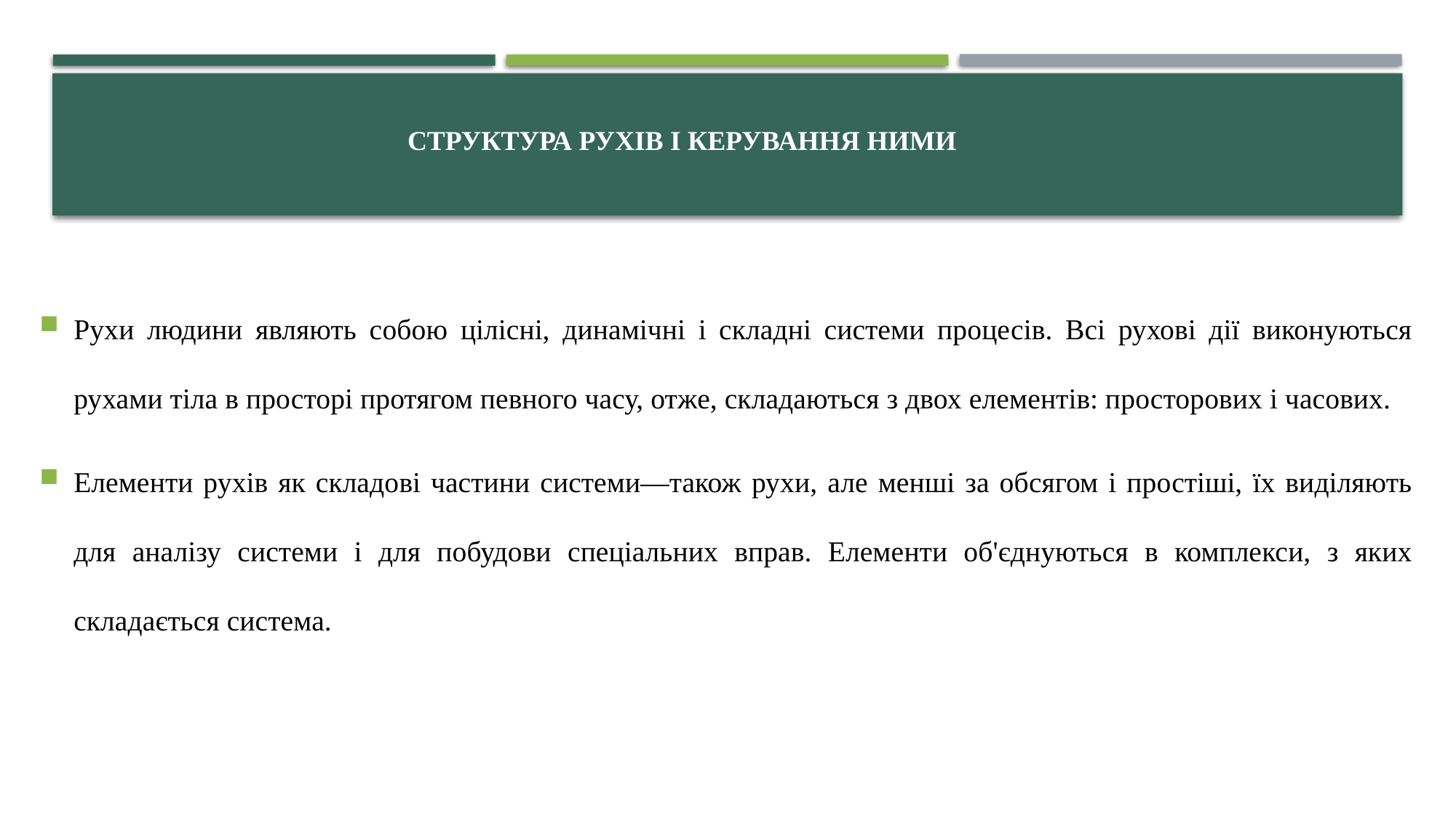

# структура рухів і керування ними
Рухи людини являють собою цілісні, динамічні і складні системи процесів. Всі рухові дії виконуються рухами тіла в просторі протягом певного часу, отже, складаються з двох елементів: просторових і часових.
Елементи рухів як складові частини системи—також рухи, але менші за обсягом і простіші, їх виділяють для аналізу системи і для побудови спеціальних вправ. Елементи об'єднуються в комплекси, з яких складається система.